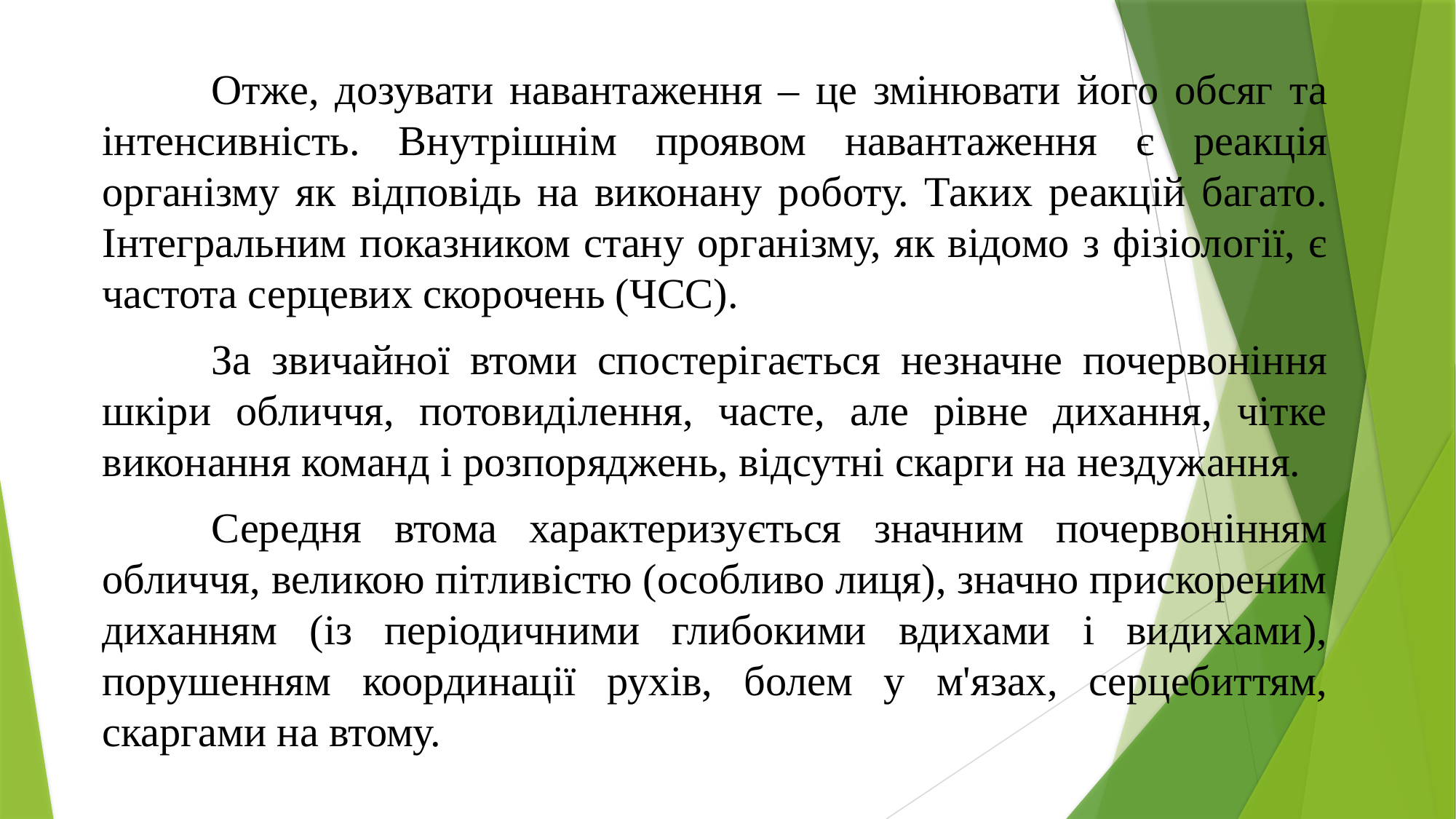

Отже, дозувати навантаження ‒ це змінювати його обсяг та інтенсив­ність. Внутрішнім проявом навантаження є реакція організму як відповідь на виконану роботу. Таких реакцій багато. Інтегральним показником стану організму, як відомо з фізіології, є частота серцевих скорочень (ЧСС).
	За звичайної втоми спостерігається незначне почервоніння шкіри об­личчя, потовиділення, часте, але рівне дихання, чітке виконання команд і розпоряджень, відсутні скарги на нездужання.
	Середня втома характеризується значним почервонінням обличчя, великою пітливістю (особливо лиця), значно прискореним диханням (із пе­ріодичними глибокими вдихами і видихами), порушенням координації рухів, болем у м'язах, серцебиттям, скаргами на втому.